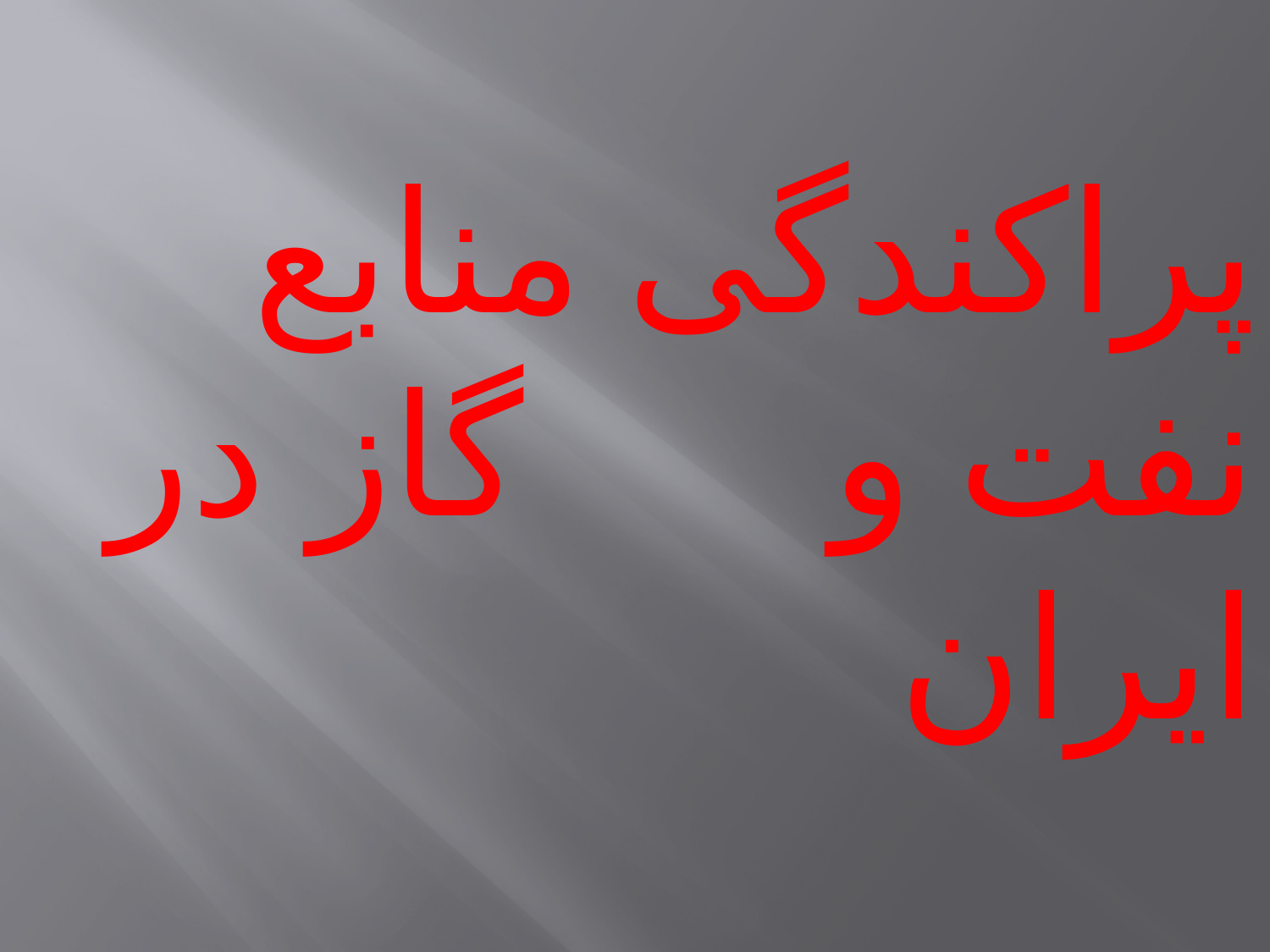

پراکندگی منابع نفت و       گاز در ایران